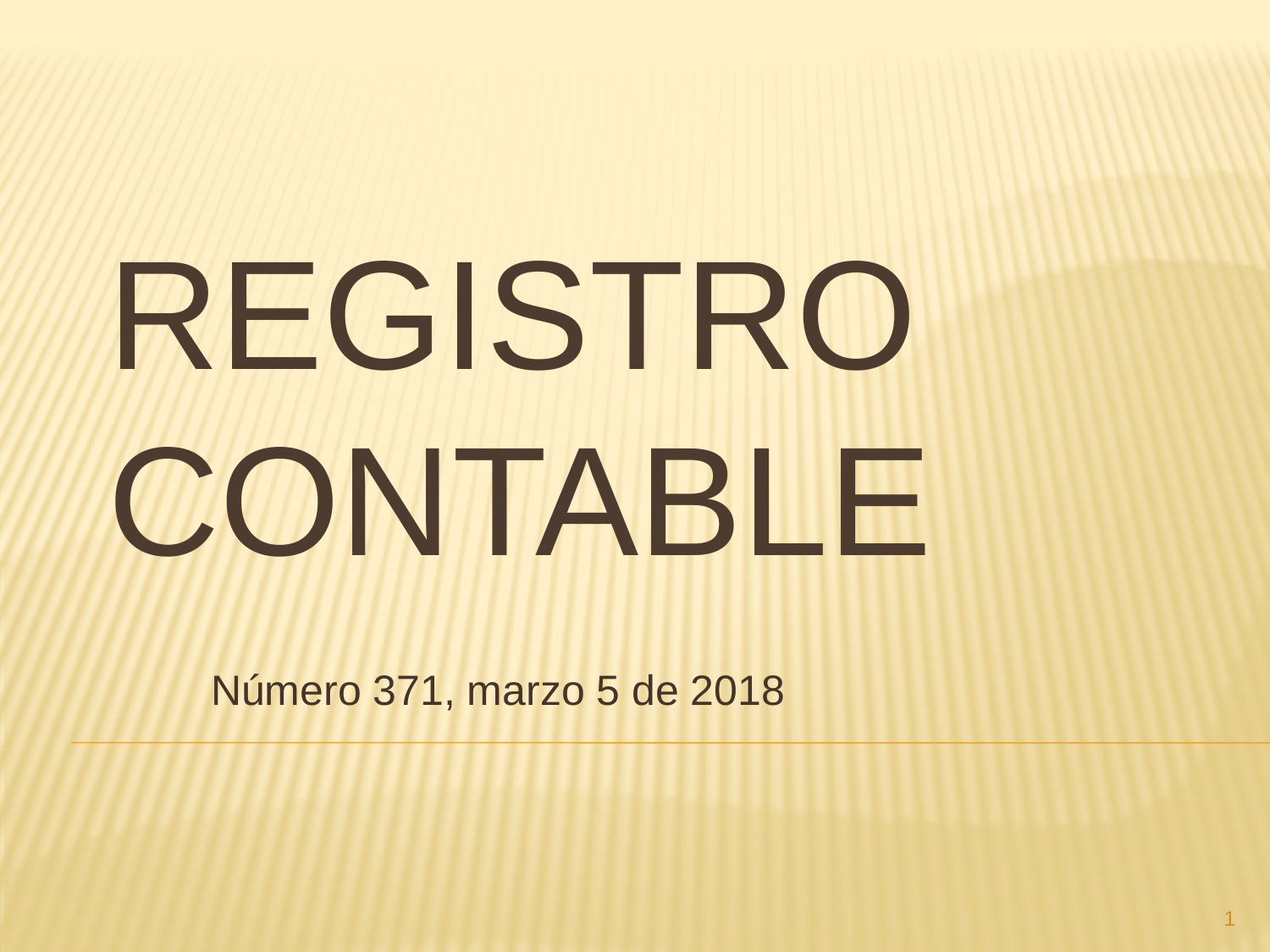

# Registro contable
Número 371, marzo 5 de 2018
1